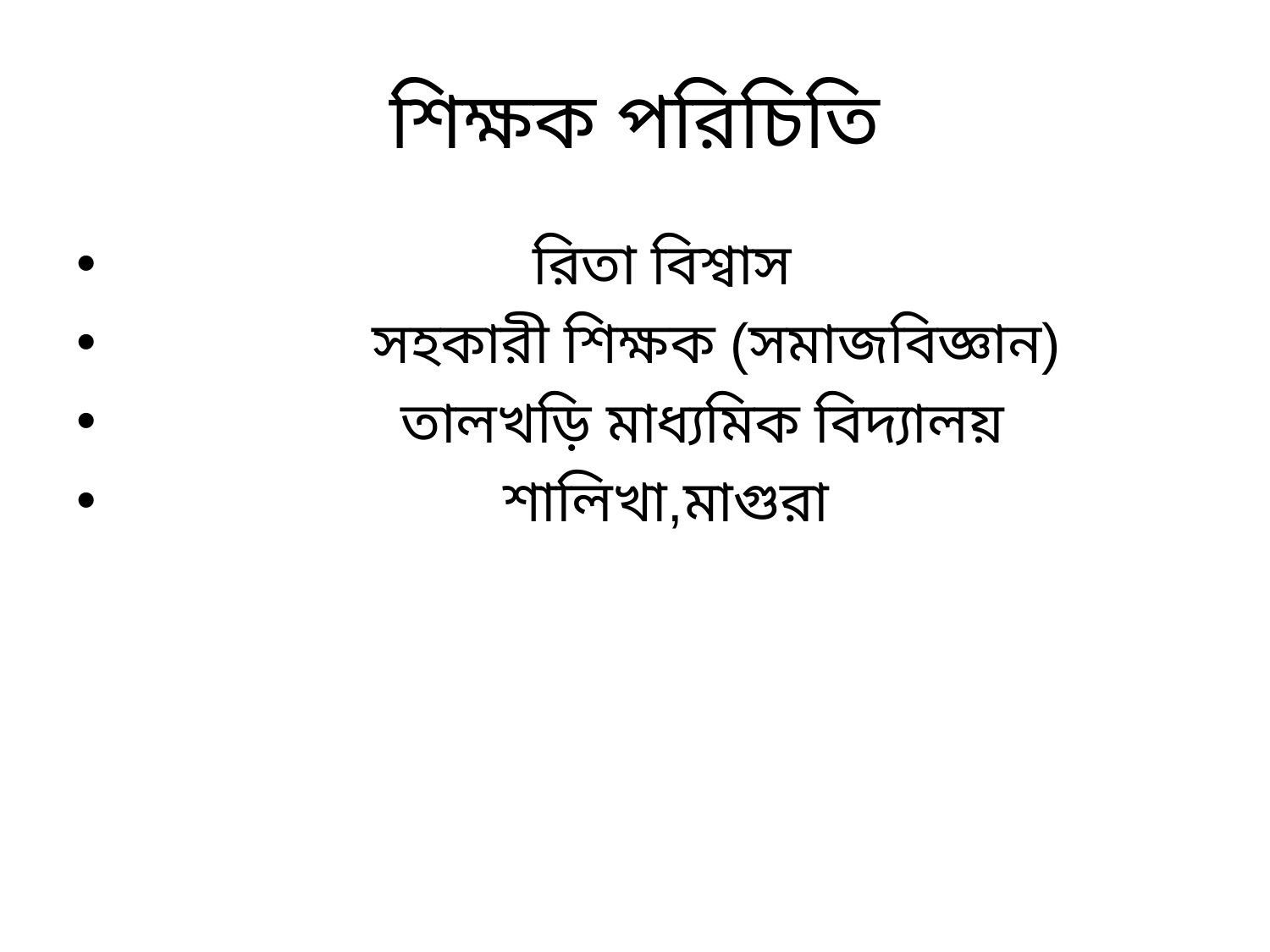

# শিক্ষক পরিচিতি
                            রিতা বিশ্বাস
                 সহকারী শিক্ষক (সমাজবিজ্ঞান)
                   তালখড়ি মাধ্যমিক বিদ্যালয়
                          শালিখা,মাগুরা